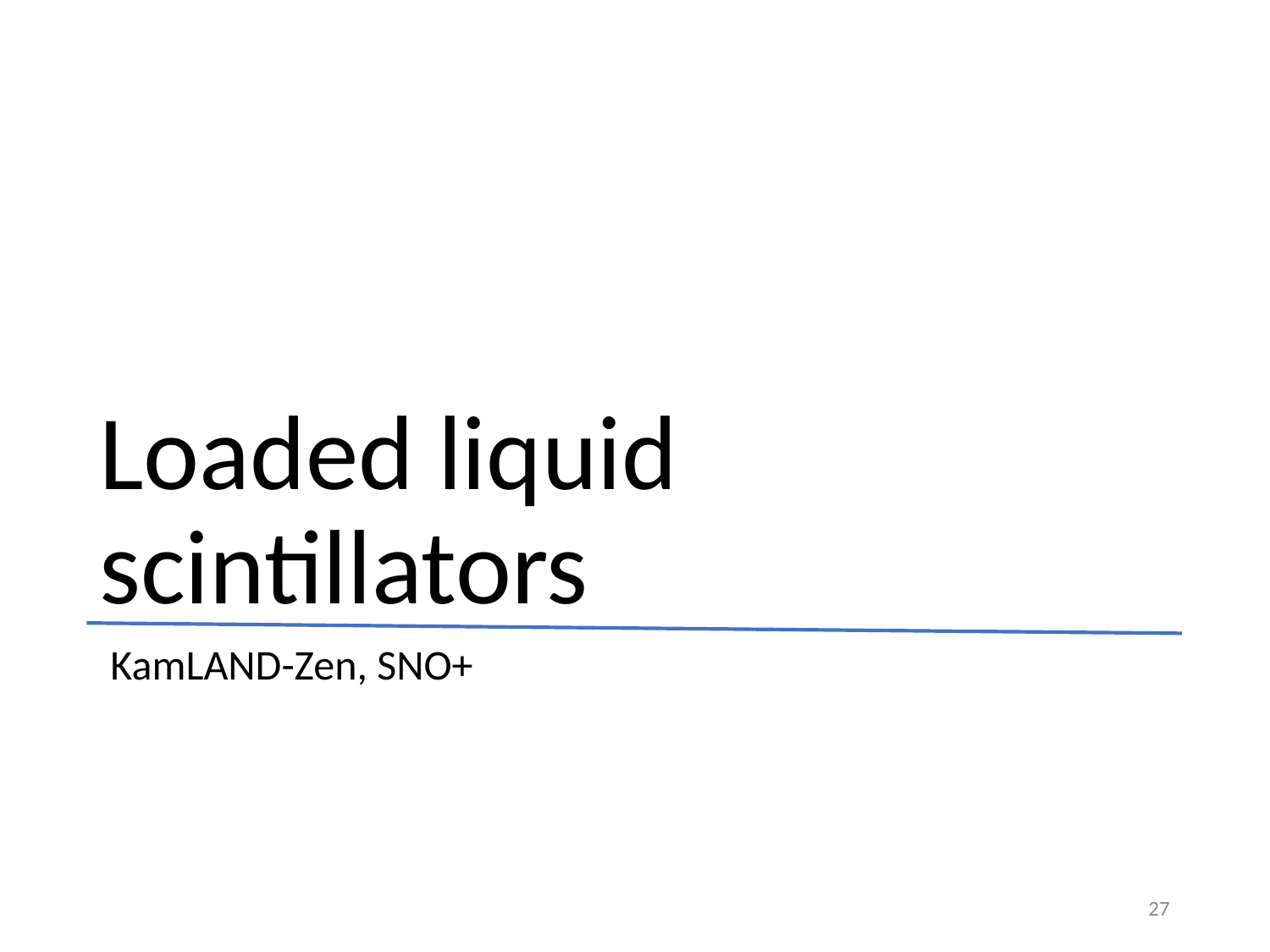

# Loaded liquid scintillators
KamLAND-Zen, SNO+
27